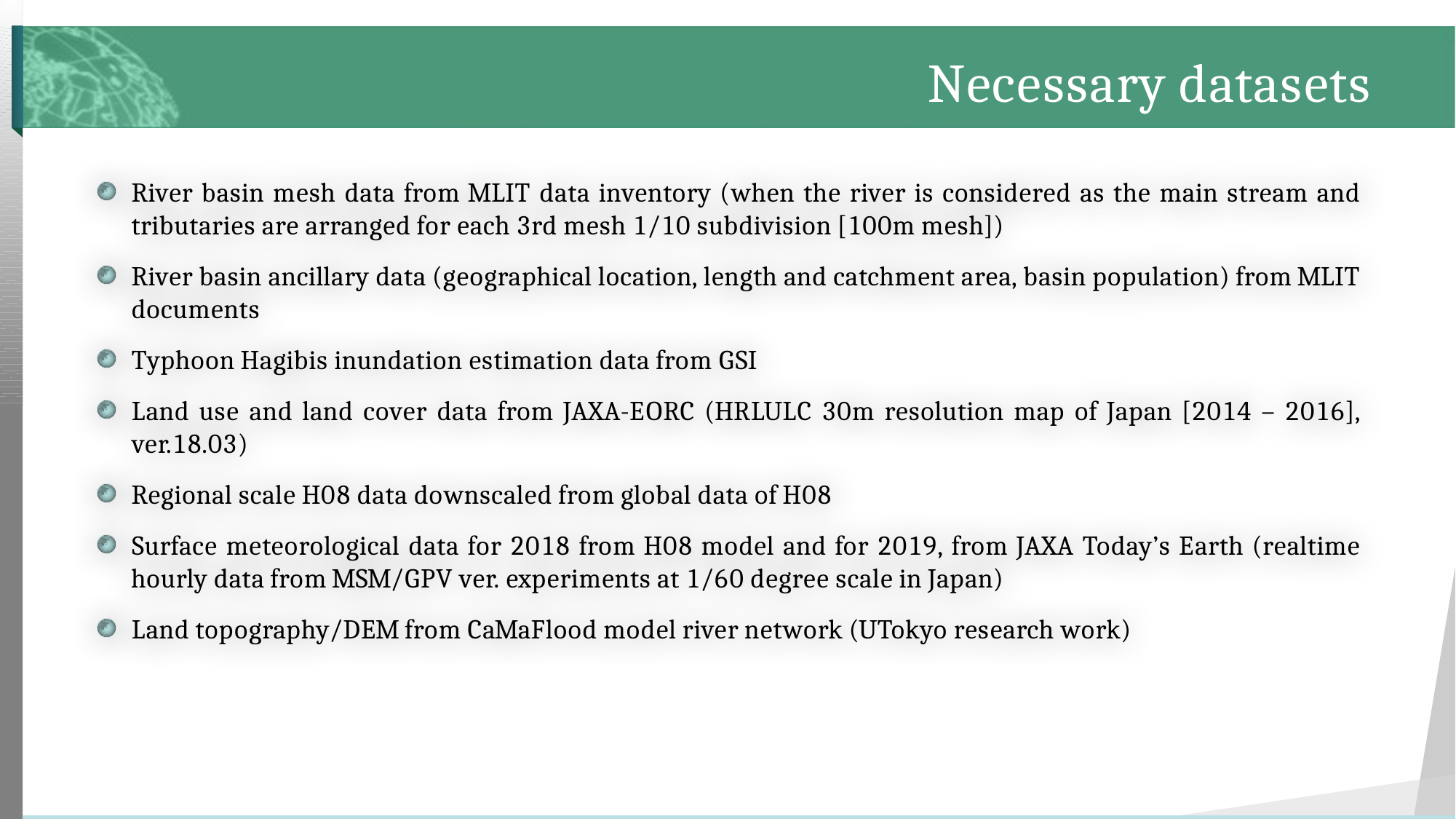

# Necessary datasets
River basin mesh data from MLIT data inventory (when the river is considered as the main stream and tributaries are arranged for each 3rd mesh 1/10 subdivision [100m mesh])
River basin ancillary data (geographical location, length and catchment area, basin population) from MLIT documents
Typhoon Hagibis inundation estimation data from GSI
Land use and land cover data from JAXA-EORC (HRLULC 30m resolution map of Japan [2014 – 2016], ver.18.03)
Regional scale H08 data downscaled from global data of H08
Surface meteorological data for 2018 from H08 model and for 2019, from JAXA Today’s Earth (realtime hourly data from MSM/GPV ver. experiments at 1/60 degree scale in Japan)
Land topography/DEM from CaMaFlood model river network (UTokyo research work)